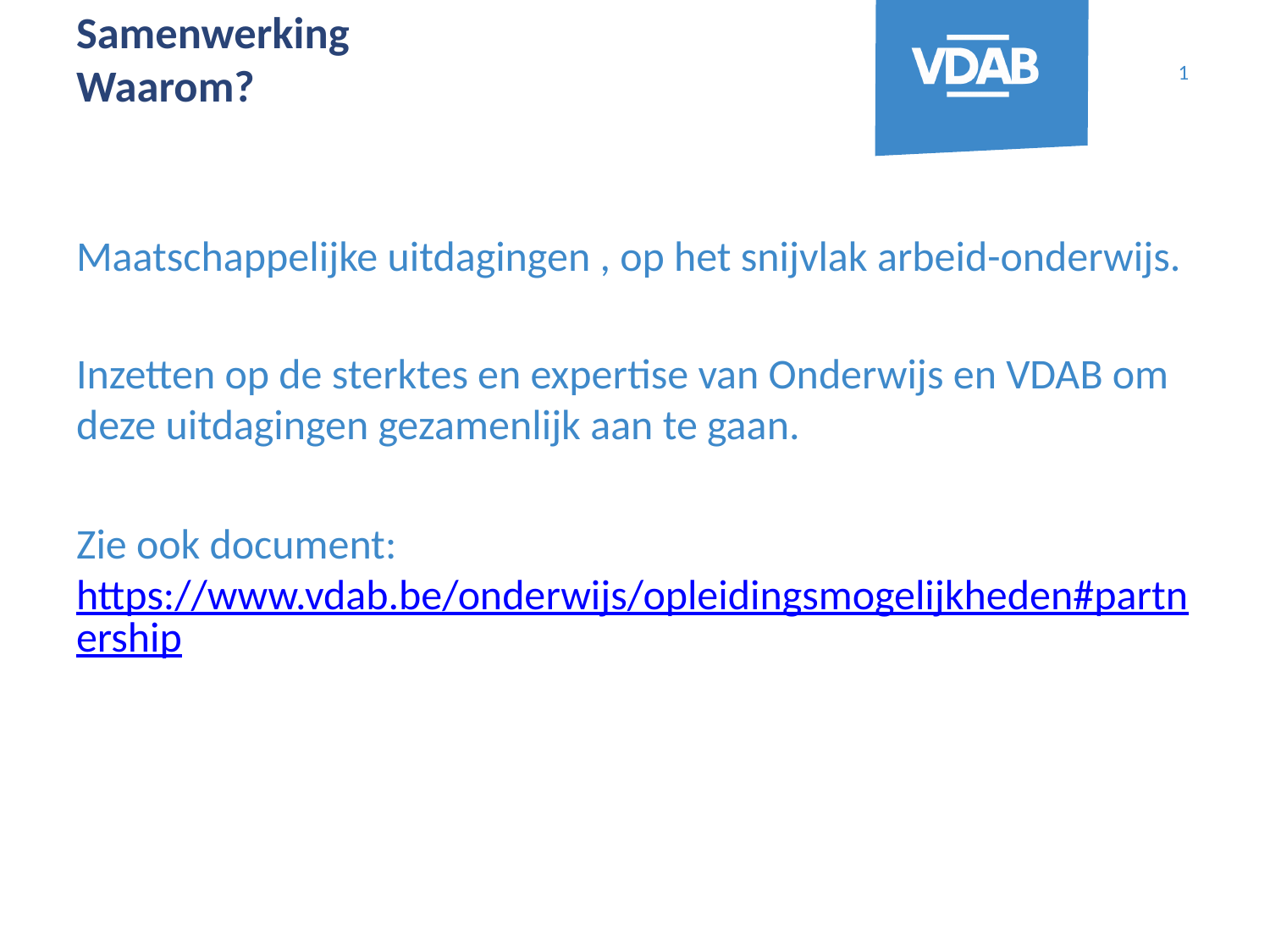

1
# Samenwerking Waarom?
Maatschappelijke uitdagingen , op het snijvlak arbeid-onderwijs.

Inzetten op de sterktes en expertise van Onderwijs en VDAB om deze uitdagingen gezamenlijk aan te gaan.

Zie ook document: https://www.vdab.be/onderwijs/opleidingsmogelijkheden#partnership